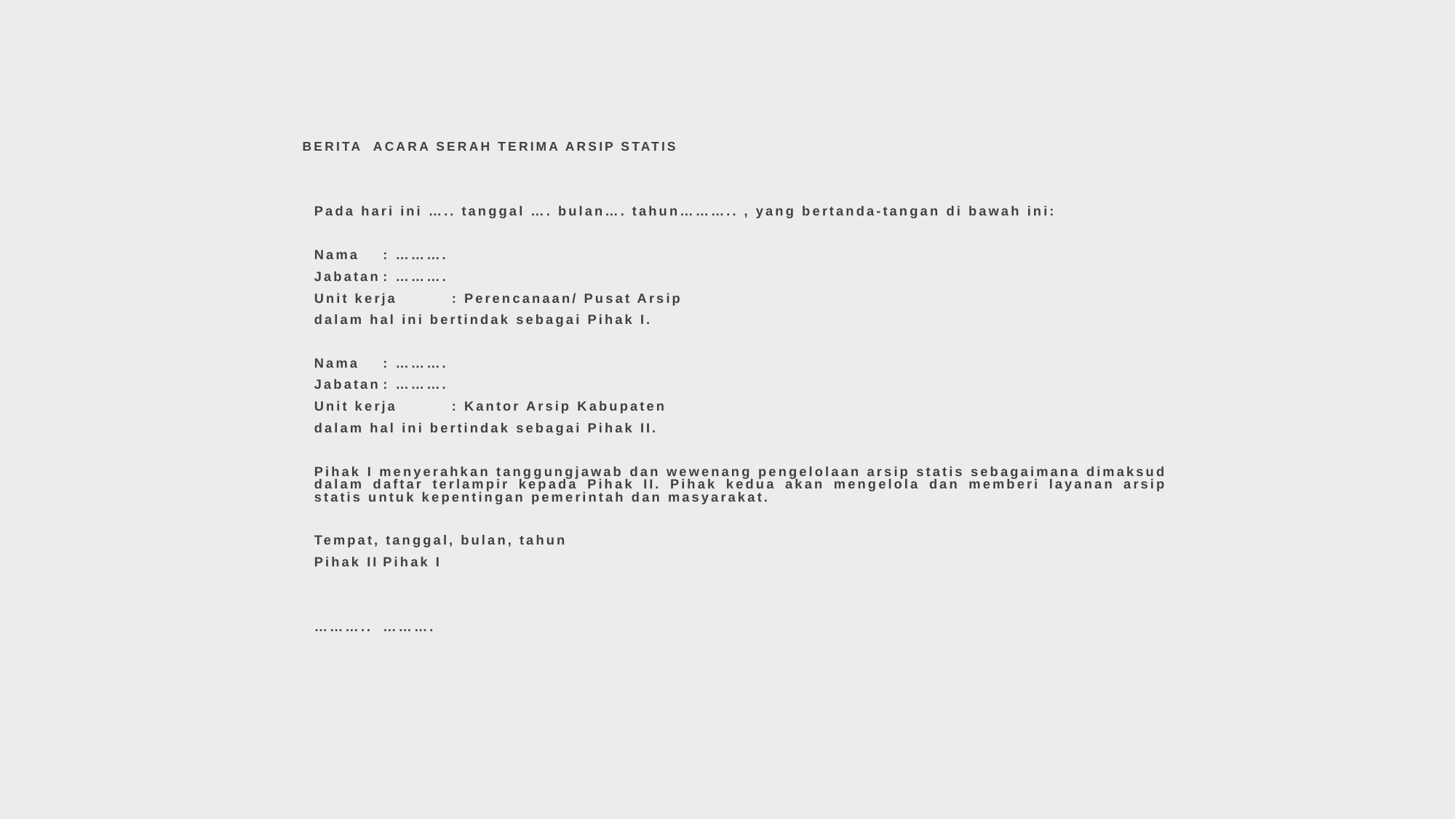

BERITA  ACARA SERAH TERIMA ARSIP STATIS
	Pada hari ini ….. tanggal …. bulan…. tahun……….. , yang bertanda-tangan di bawah ini:

	Nama		: ……….
	Jabatan	: ……….
	Unit kerja	: Perencanaan/ Pusat Arsip
	dalam hal ini bertindak sebagai Pihak I.

	Nama		: ……….
	Jabatan	: ……….
	Unit kerja	: Kantor Arsip Kabupaten
	dalam hal ini bertindak sebagai Pihak II.

	Pihak I menyerahkan tanggungjawab dan wewenang pengelolaan arsip statis sebagaimana dimaksud dalam daftar terlampir kepada Pihak II. Pihak kedua akan mengelola dan memberi layanan arsip statis untuk kepentingan pemerintah dan masyarakat.

									Tempat, tanggal, bulan, tahun
		Pihak II						Pihak I

		………..						……….